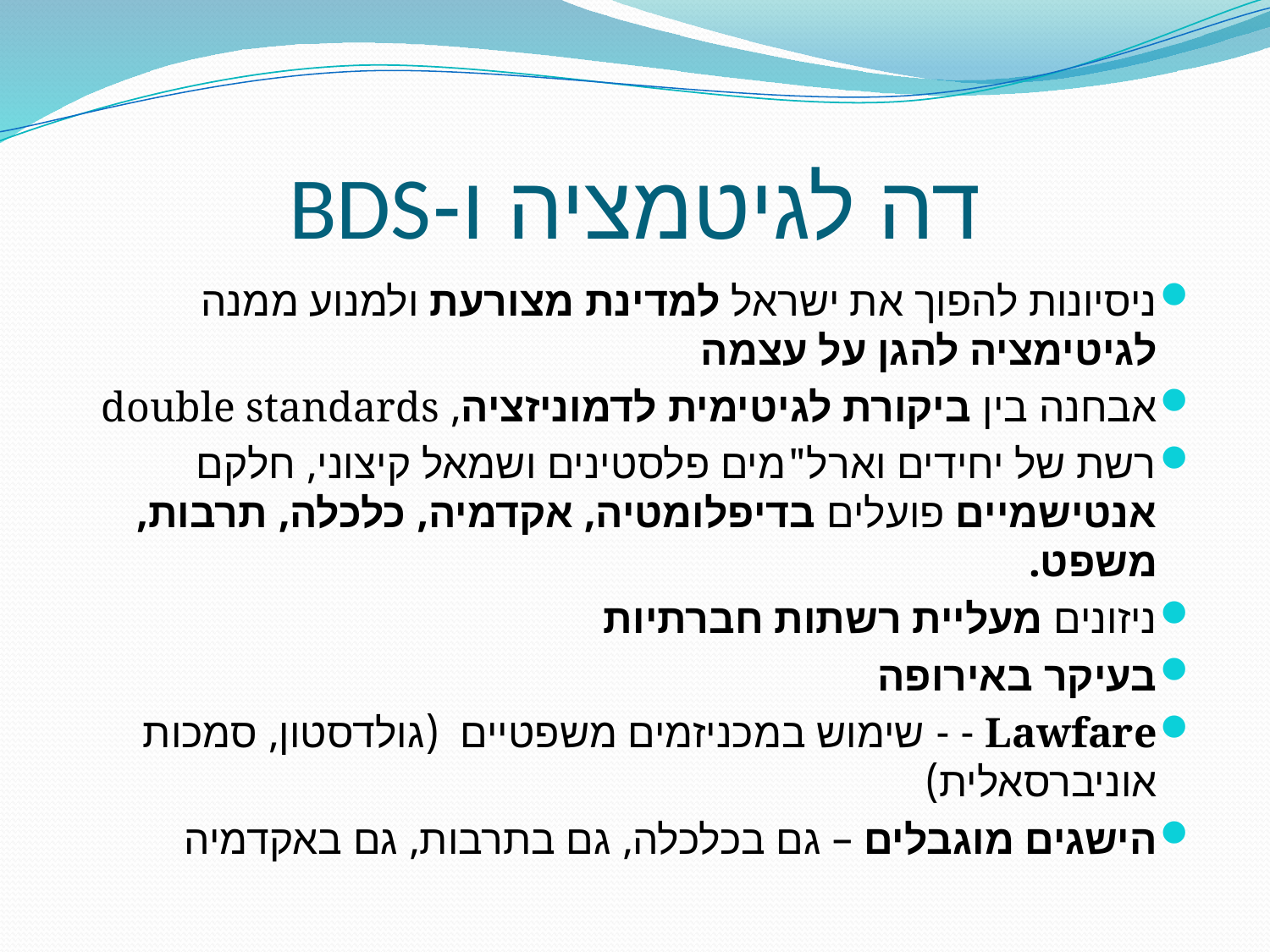

# דה לגיטמציה ו-BDS
ניסיונות להפוך את ישראל למדינת מצורעת ולמנוע ממנה לגיטימציה להגן על עצמה
אבחנה בין ביקורת לגיטימית לדמוניזציה, double standards
רשת של יחידים וארל"מים פלסטינים ושמאל קיצוני, חלקם אנטישמיים פועלים בדיפלומטיה, אקדמיה, כלכלה, תרבות,  משפט.
ניזונים מעליית רשתות חברתיות
בעיקר באירופה
Lawfare - - שימוש במכניזמים משפטיים  (גולדסטון, סמכות אוניברסאלית)
הישגים מוגבלים – גם בכלכלה, גם בתרבות, גם באקדמיה